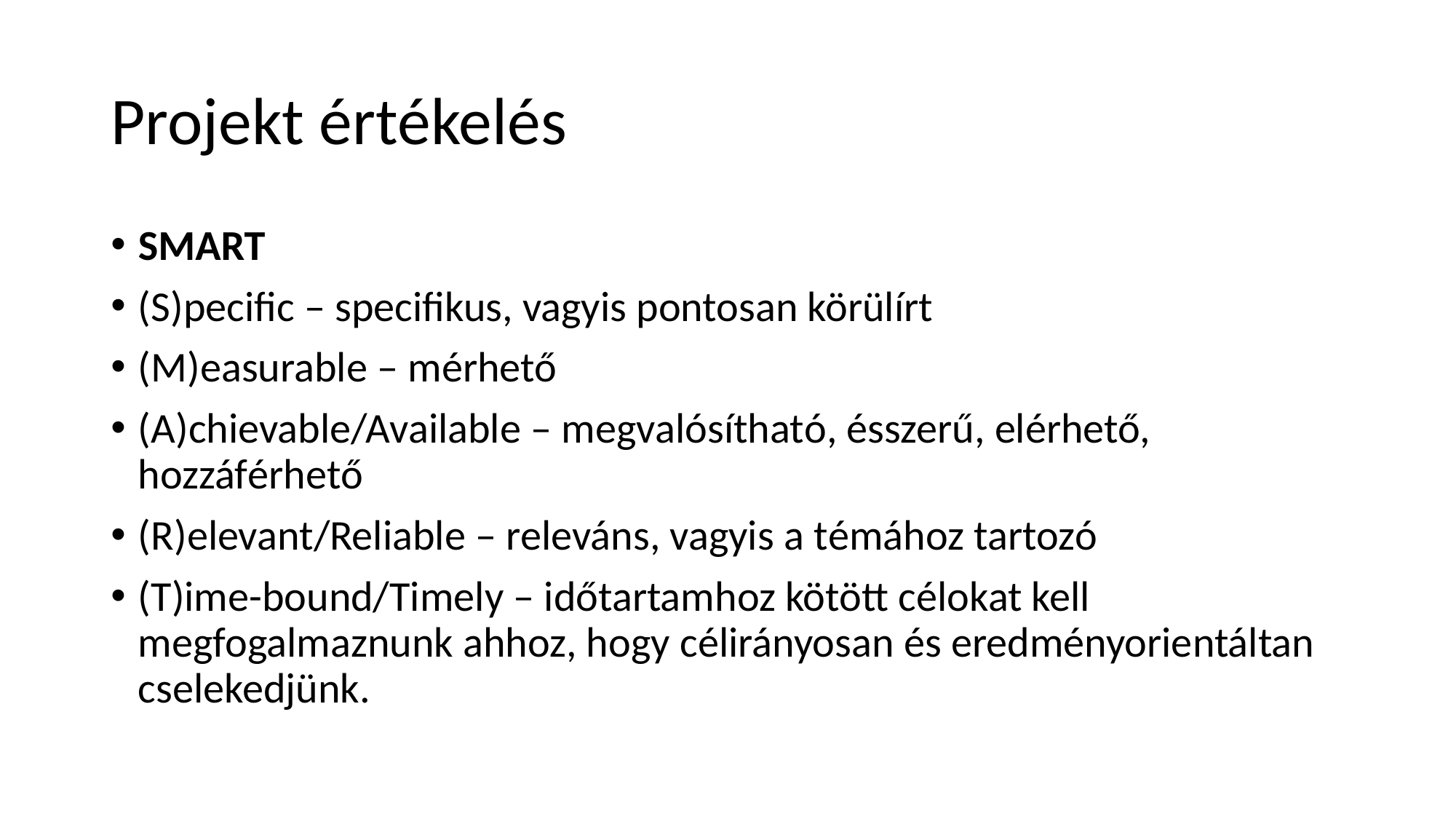

# Projekt értékelés
SMART
(S)pecific – specifikus, vagyis pontosan körülírt
(M)easurable – mérhető
(A)chievable/Available – megvalósítható, ésszerű, elérhető, hozzáférhető
(R)elevant/Reliable – releváns, vagyis a témához tartozó
(T)ime-bound/Timely – időtartamhoz kötött célokat kell megfogalmaznunk ahhoz, hogy célirányosan és eredményorientáltan cselekedjünk.